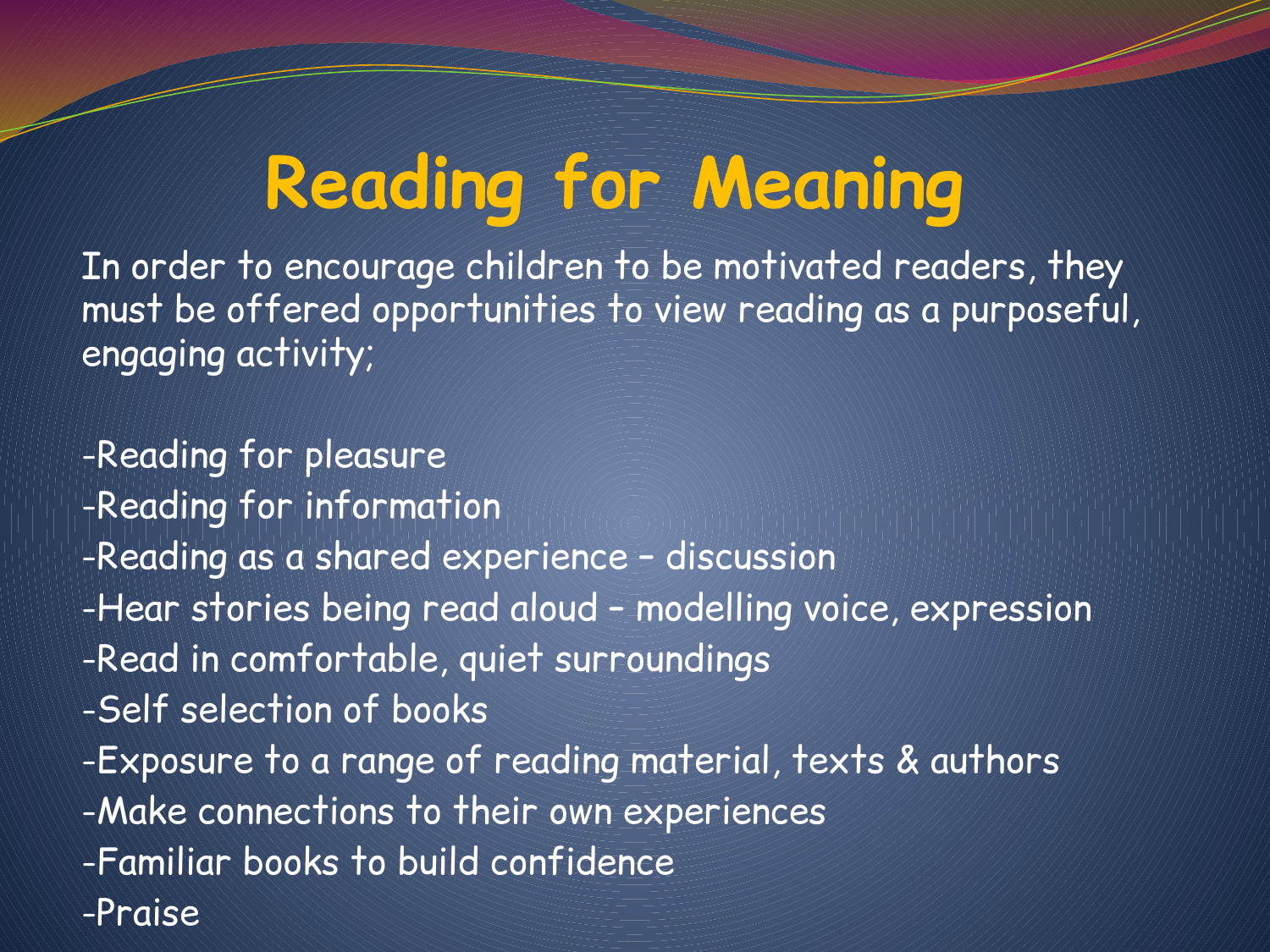

# Reading for Meaning
In order to encourage children to be motivated readers, they must be offered opportunities to view reading as a purposeful, engaging activity;

-Reading for pleasure
-Reading for information
-Reading as a shared experience – discussion
-Hear stories being read aloud – modelling voice, expression
-Read in comfortable, quiet surroundings
-Self selection of books
-Exposure to a range of reading material, texts & authors
-Make connections to their own experiences
-Familiar books to build confidence
-Praise